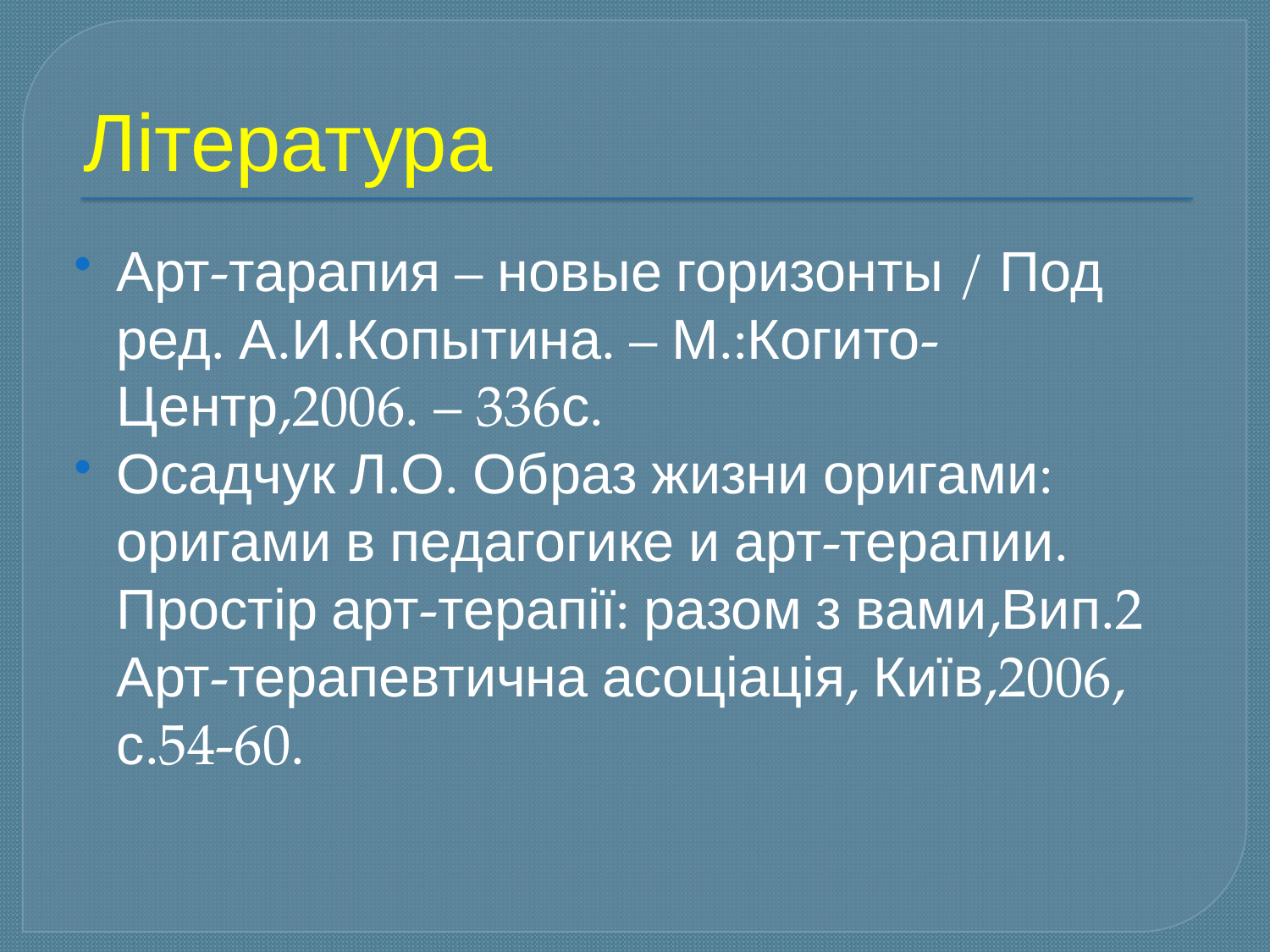

# Література
Арт-тарапия – новые горизонты / Под ред. А.И.Копытина. – М.:Когито-Центр,2006. – 336с.
Осадчук Л.О. Образ жизни оригами: оригами в педагогике и арт-терапии. Простір арт-терапії: разом з вами,Вип.2 Арт-терапевтична асоціація, Київ,2006, с.54-60.